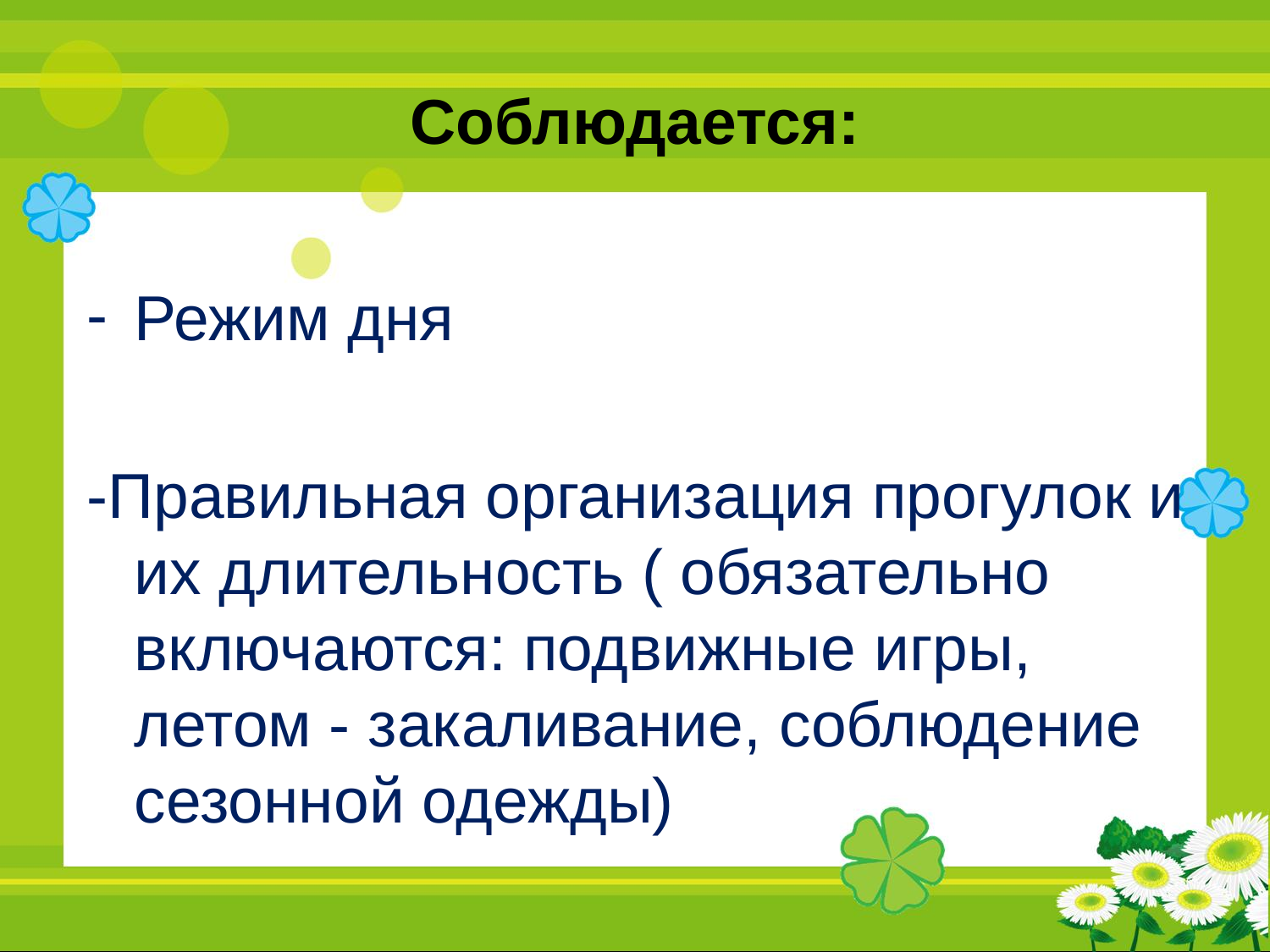

# Соблюдается:

Режим дня

-Правильная организация прогулок и их длительность ( обязательно включаются: подвижные игры, летом - закаливание, соблюдение сезонной одежды)